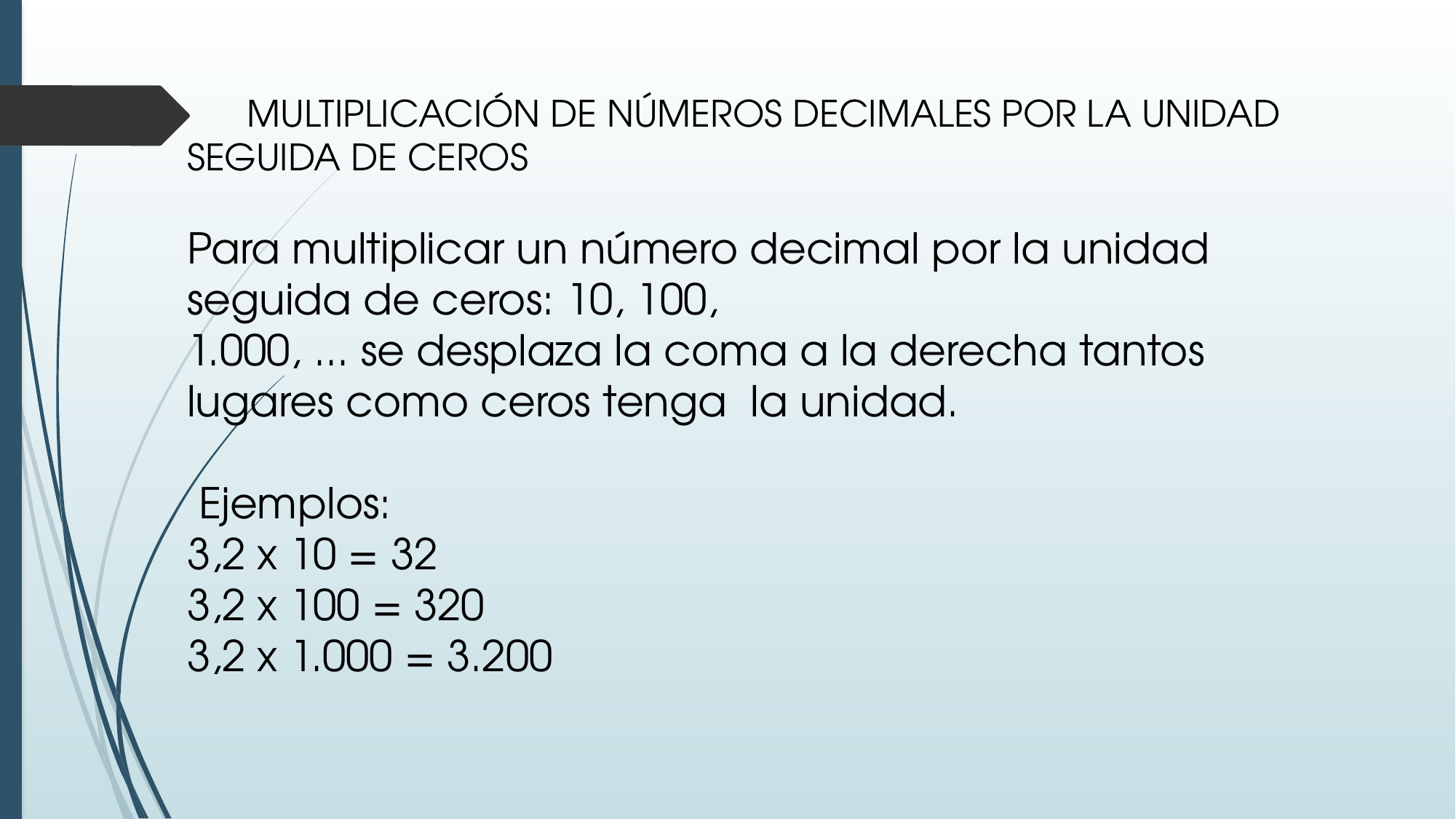

MULTIPLICACIÓN DE NÚMEROS DECIMALES POR LA UNIDAD SEGUIDA DE CEROS

Para multiplicar un número decimal por la unidad seguida de ceros: 10, 100,
1.000, ... se desplaza la coma a la derecha tantos lugares como ceros tenga  la unidad.

 Ejemplos:
3,2 x 10 = 32
3,2 x 100 = 320
3,2 x 1.000 = 3.200